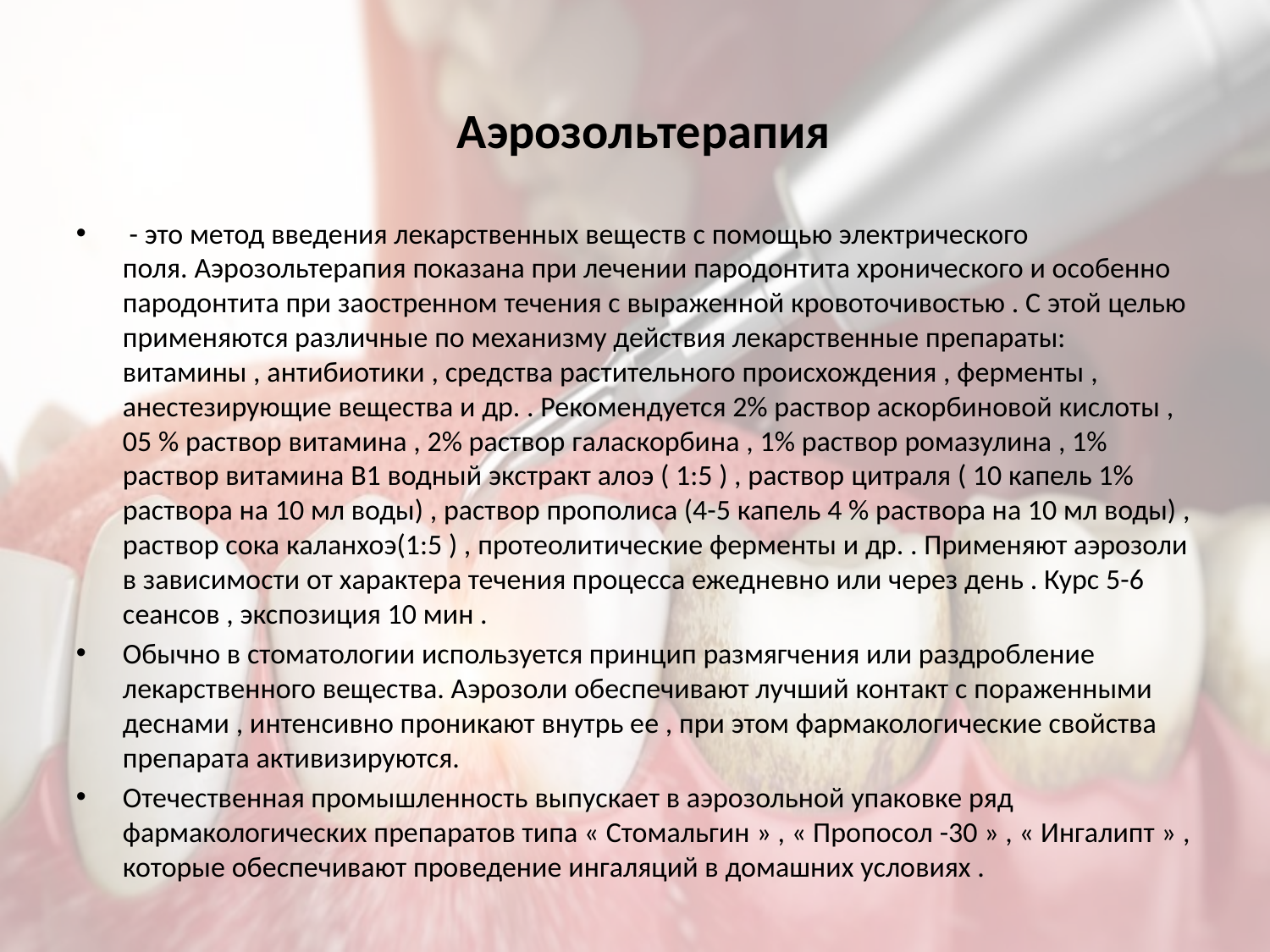

# Аэрозольтерапия

 - это метод введения лекарственных веществ с помощью электрического поля. Аэрозольтерапия показана при лечении пародонтита хронического и особенно пародонтита при заостренном течения с выраженной кровоточивостью . С этой целью применяются различные по механизму действия лекарственные препараты: витамины , антибиотики , средства растительного происхождения , ферменты , анестезирующие вещества и др. . Рекомендуется 2% раствор аскорбиновой кислоты , 05 % раствор витамина , 2% раствор галаскорбина , 1% раствор ромазулина , 1% раствор витамина В1 водный экстракт алоэ ( 1:5 ) , раствор цитраля ( 10 капель 1% раствора на 10 мл воды) , раствор прополиса (4-5 капель 4 % раствора на 10 мл воды) , раствор сока каланхоэ(1:5 ) , протеолитические ферменты и др. . Применяют аэрозоли в зависимости от характера течения процесса ежедневно или через день . Курс 5-6 сеансов , экспозиция 10 мин .
Обычно в стоматологии используется принцип размягчения или раздробление лекарственного вещества. Аэрозоли обеспечивают лучший контакт с пораженными деснами , интенсивно проникают внутрь ее , при этом фармакологические свойства препарата активизируются.
Отечественная промышленность выпускает в аэрозольной упаковке ряд фармакологических препаратов типа « Стомальгин » , « Пропосол -30 » , « Ингалипт » , которые обеспечивают проведение ингаляций в домашних условиях .